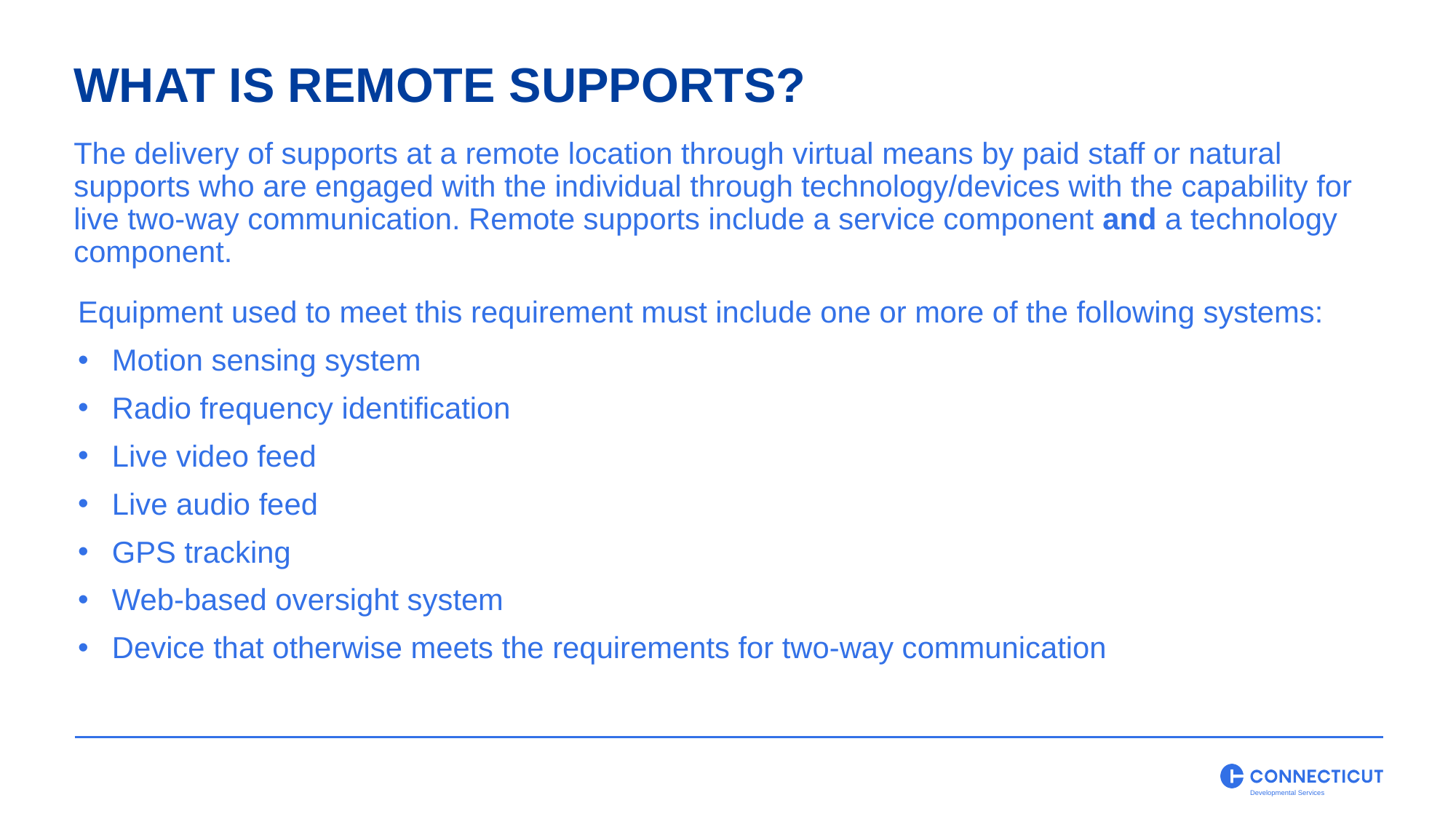

WHAT IS REMOTE SUPPORTS?
The delivery of supports at a remote location through virtual means by paid staff or natural supports who are engaged with the individual through technology/devices with the capability for live two-way communication. Remote supports include a service component and a technology component.

Equipment used to meet this requirement must include one or more of the following systems:
Motion sensing system
Radio frequency identification
Live video feed
Live audio feed
GPS tracking
Web-based oversight system
Device that otherwise meets the requirements for two-way communication
Developmental Services